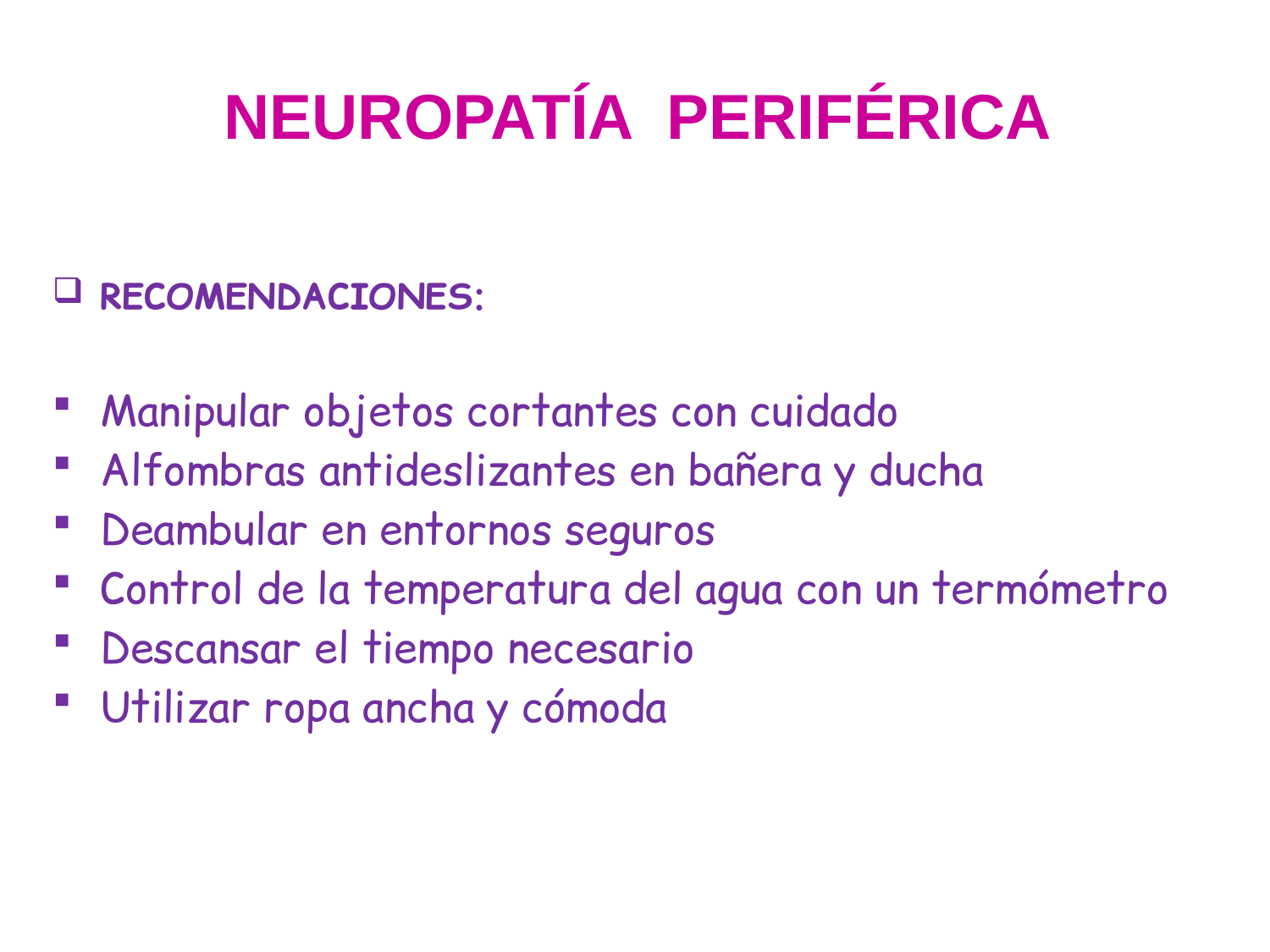

# NEUROPATÍA  PERIFÉRICA
RECOMENDACIONES:

Manipular objetos cortantes con cuidado
Alfombras antideslizantes en bañera y ducha
Deambular en entornos seguros
Control de la temperatura del agua con un termómetro
Descansar el tiempo necesario
Utilizar ropa ancha y cómoda